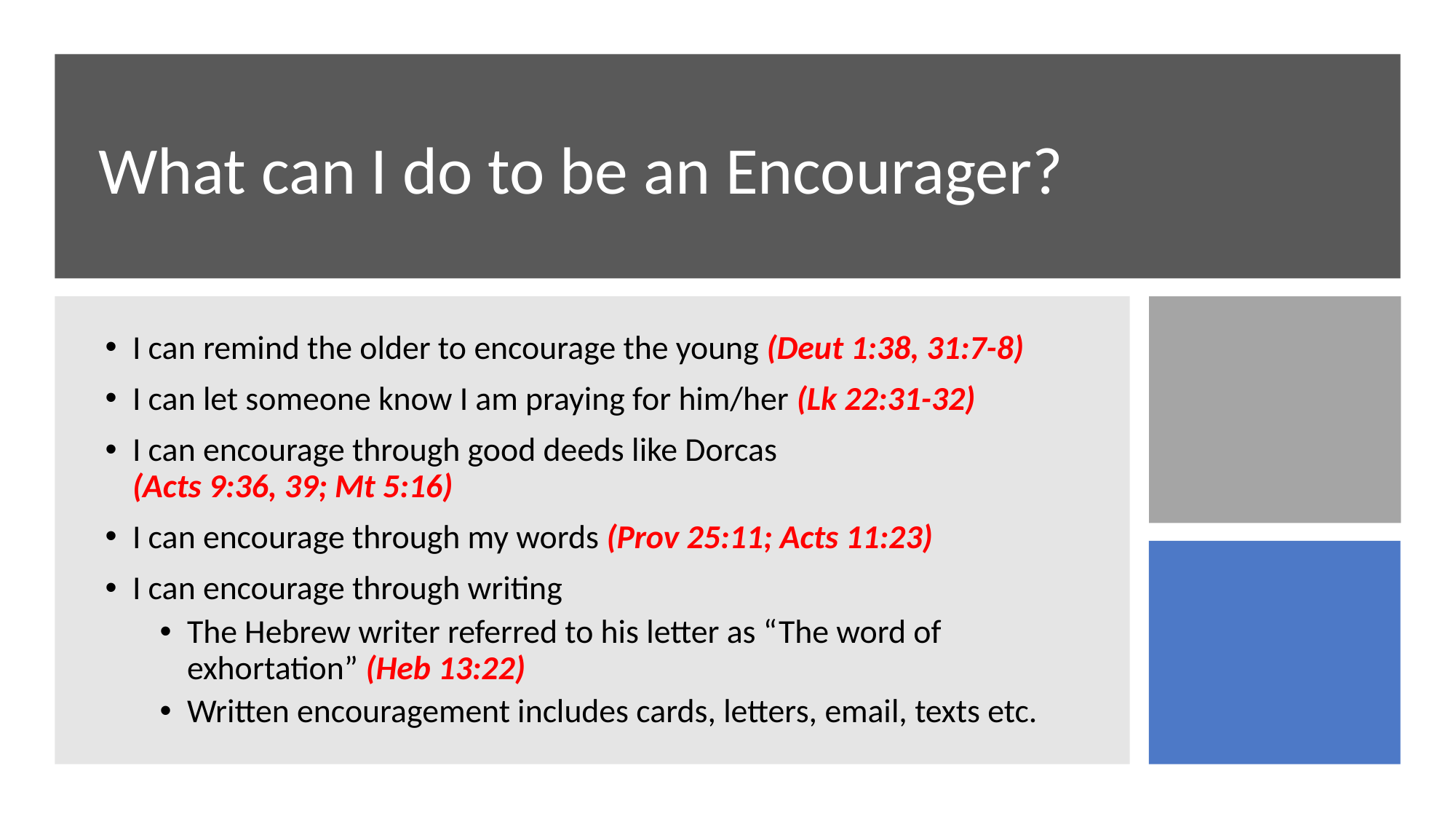

# What can I do to be an Encourager?

I can remind the older to encourage the young (Deut 1:38, 31:7-8)
I can let someone know I am praying for him/her (Lk 22:31-32)
I can encourage through good deeds like Dorcas                                  (Acts 9:36, 39; Mt 5:16)
I can encourage through my words (Prov 25:11; Acts 11:23)
I can encourage through writing
The Hebrew writer referred to his letter as “The word of exhortation” (Heb 13:22)
Written encouragement includes cards, letters, email, texts etc.